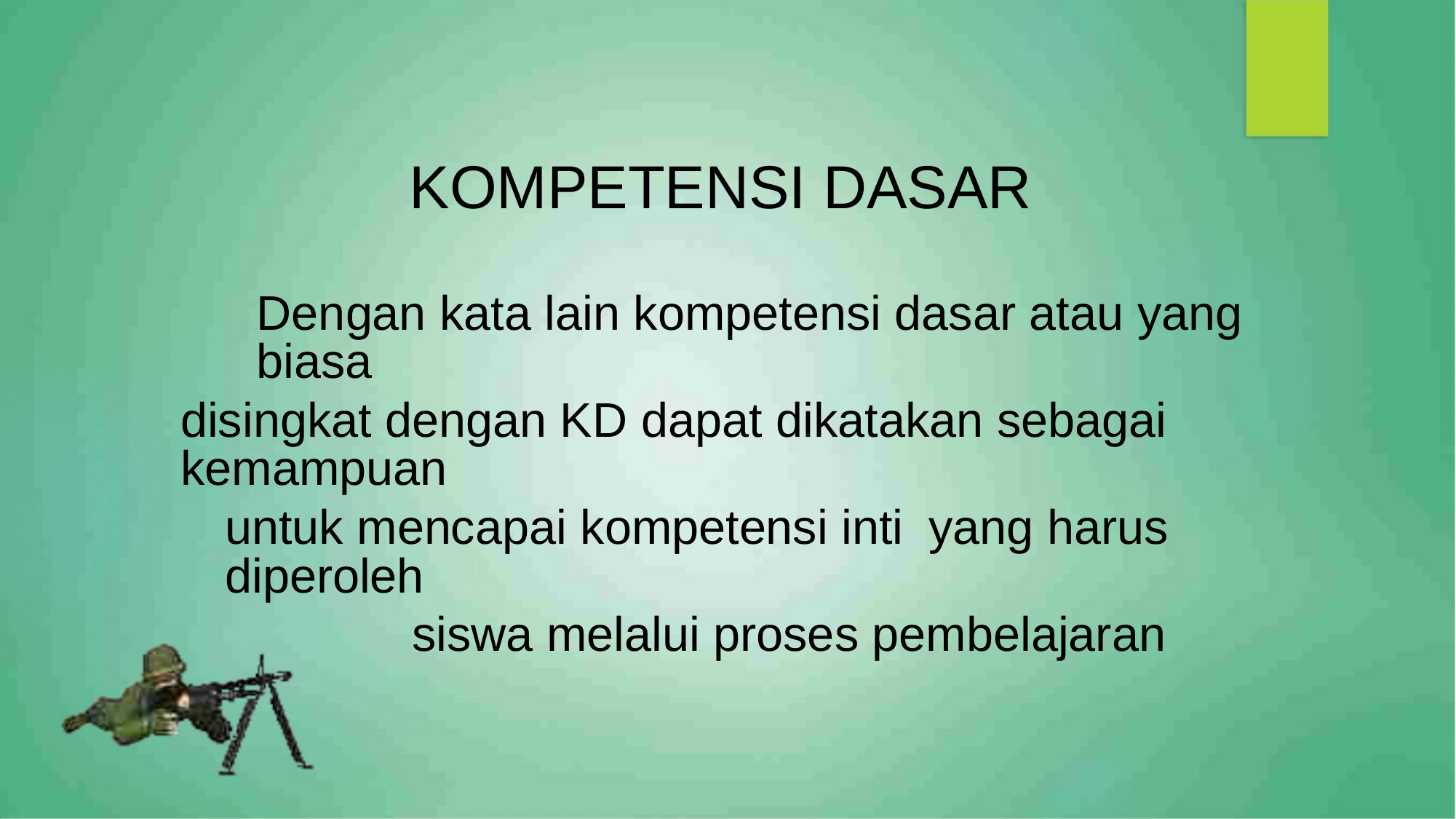

KOMPETENSI DASAR
Dengan kata lain kompetensi dasar atau yang biasa
disingkat dengan KD dapat dikatakan sebagai kemampuan
untuk mencapai kompetensi inti yang harus diperoleh
siswa melalui proses pembelajaran